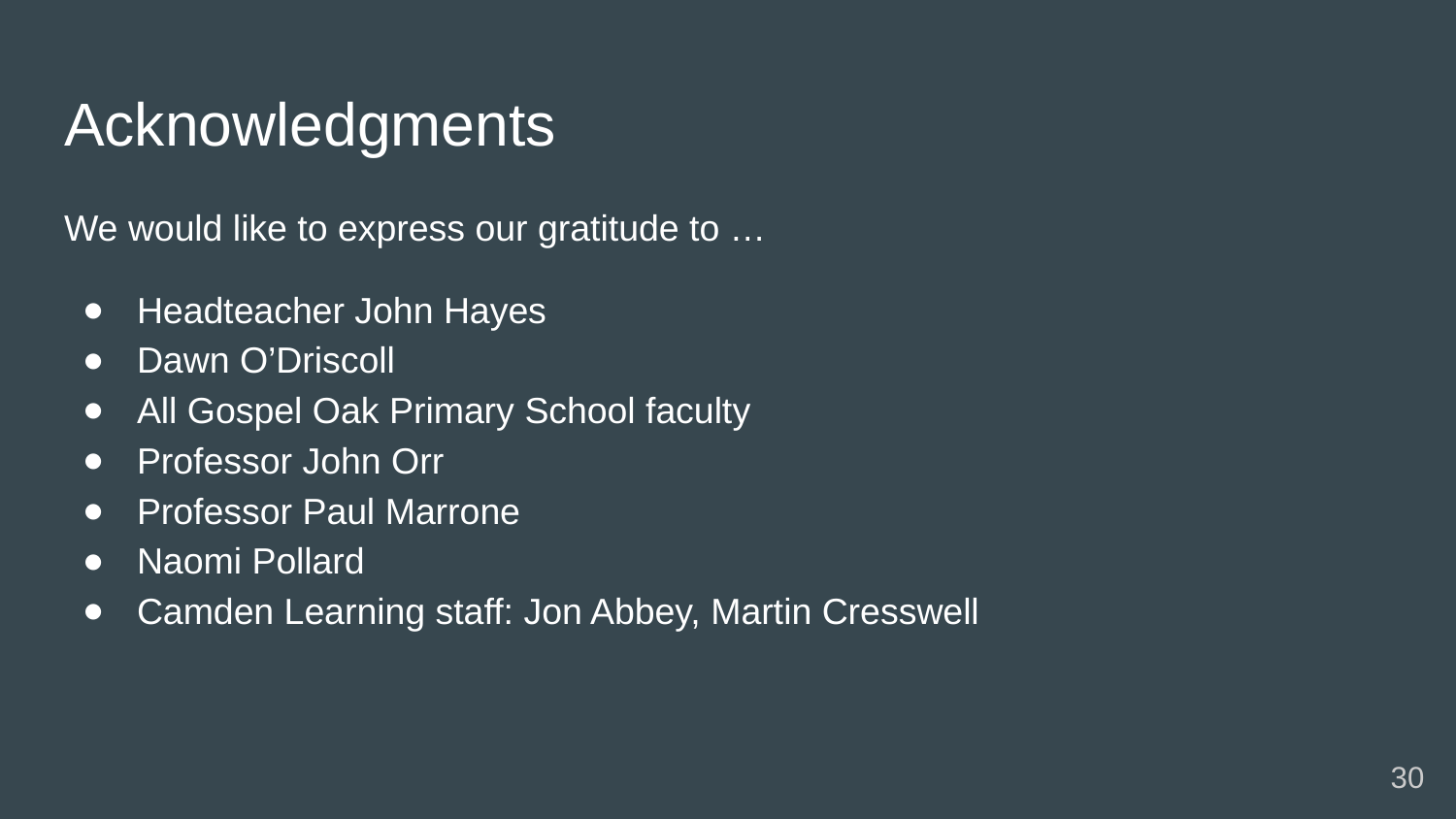

# Acknowledgments
We would like to express our gratitude to …
Headteacher John Hayes
Dawn O’Driscoll
All Gospel Oak Primary School faculty
Professor John Orr
Professor Paul Marrone
Naomi Pollard
Camden Learning staff: Jon Abbey, Martin Cresswell
30